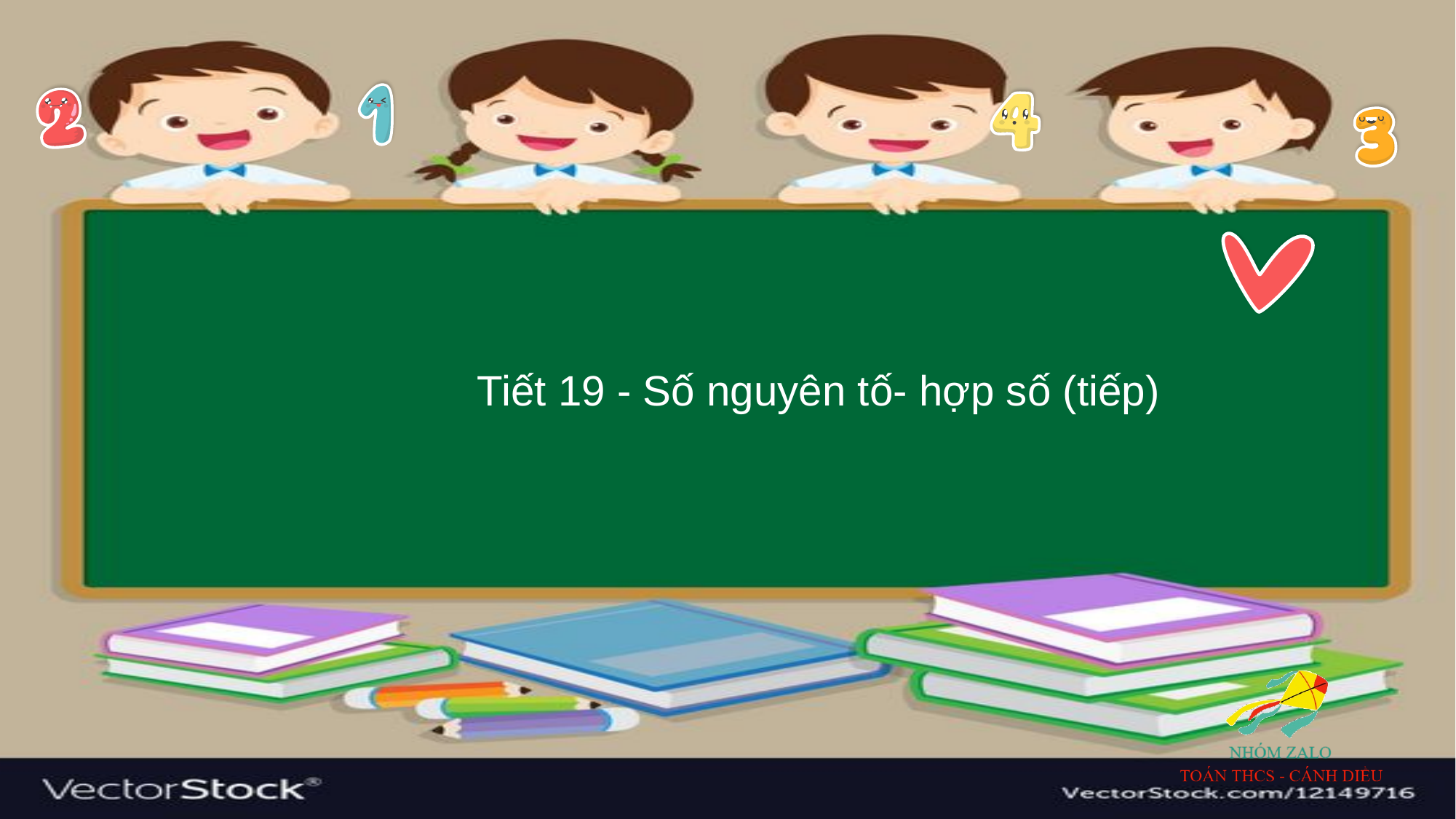

Tiết 19 - Số nguyên tố- hợp số (tiếp)